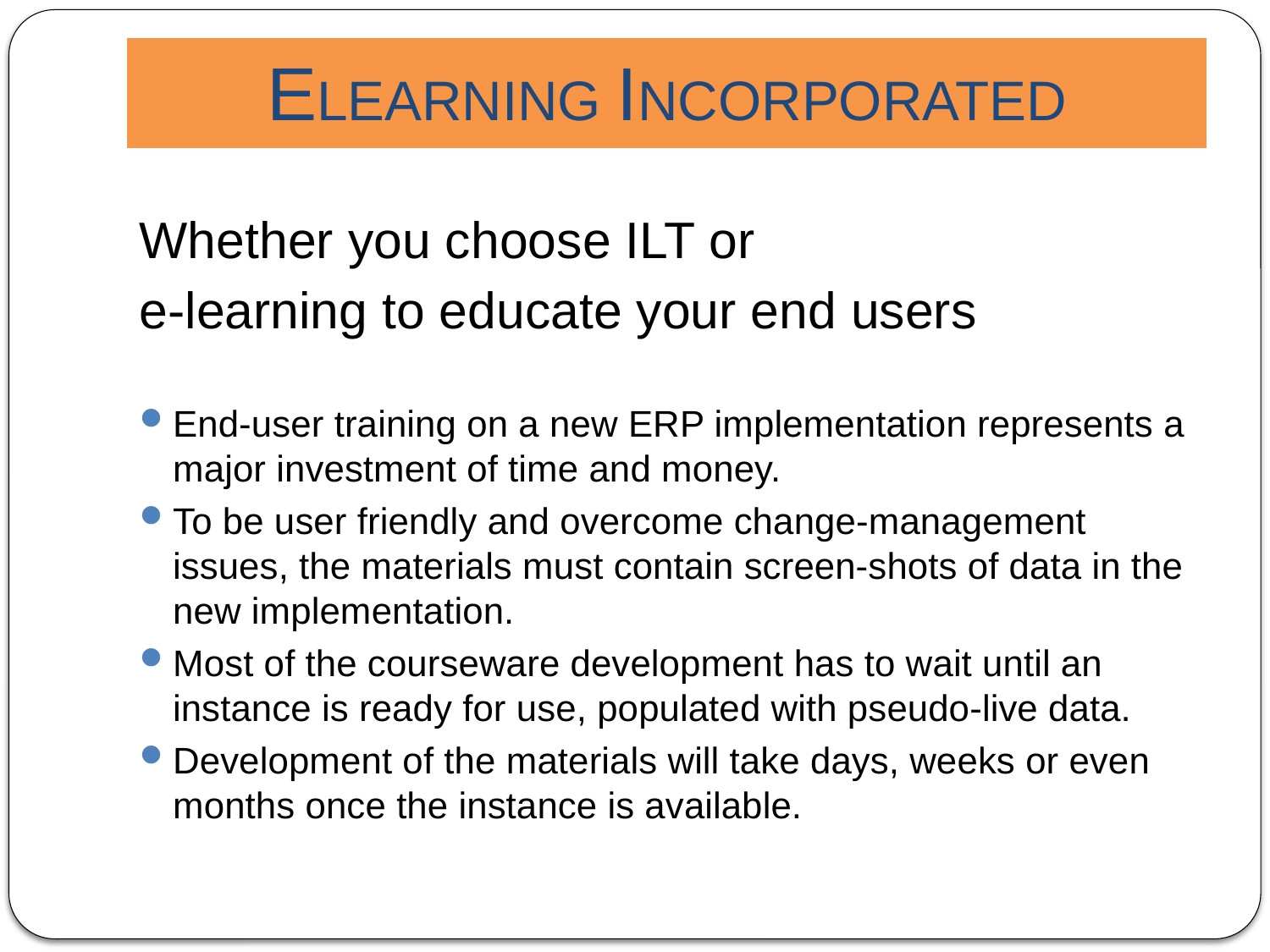

# ELEARNING INCORPORATED
Whether you choose ILT or
e-learning to educate your end users

End-user training on a new ERP implementation represents a major investment of time and money.
To be user friendly and overcome change-management issues, the materials must contain screen-shots of data in the new implementation.
Most of the courseware development has to wait until an instance is ready for use, populated with pseudo-live data.
Development of the materials will take days, weeks or even months once the instance is available.